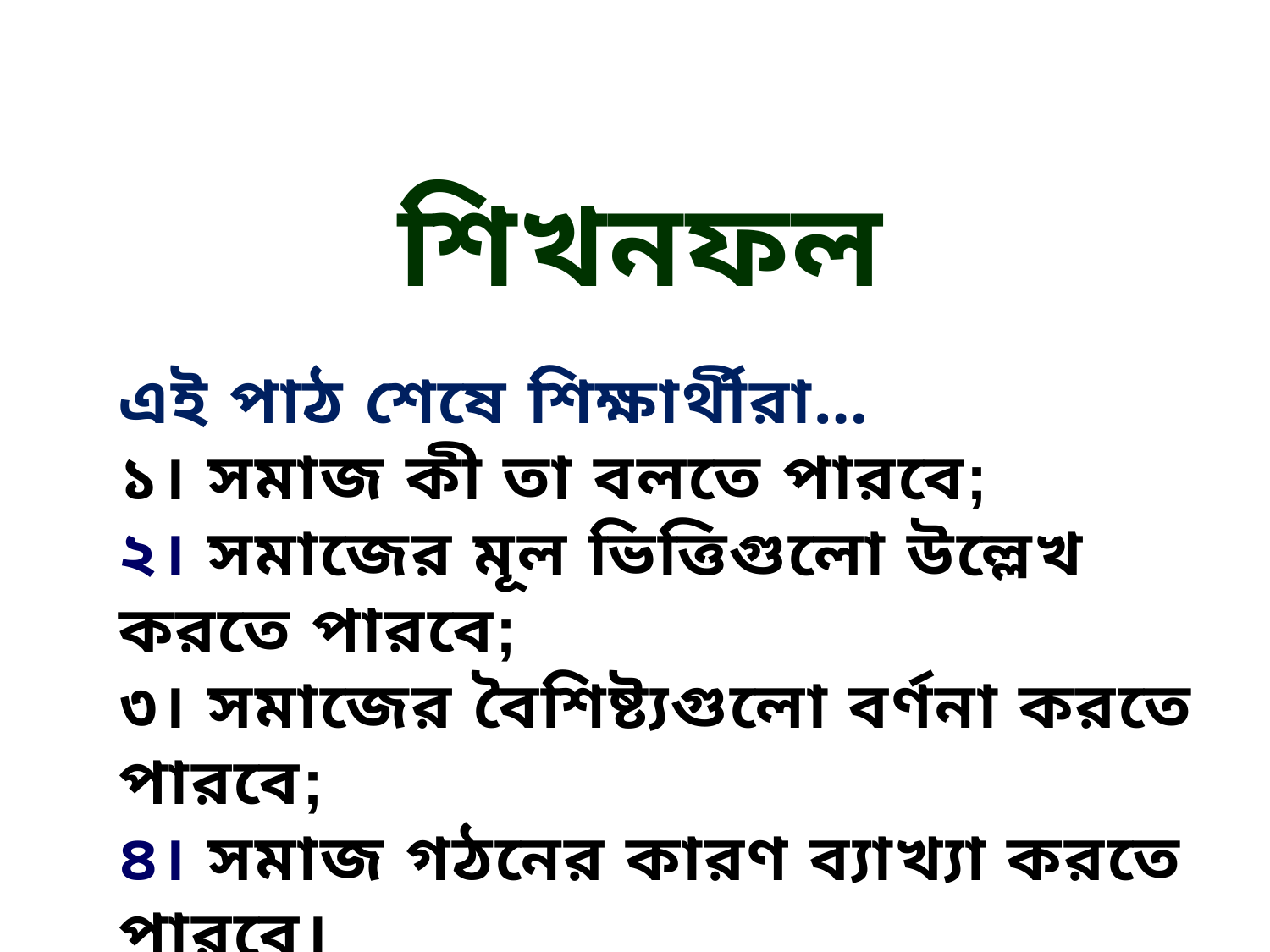

শিখনফল
এই পাঠ শেষে শিক্ষার্থীরা…
১। সমাজ কী তা বলতে পারবে;
২। সমাজের মূল ভিত্তিগুলো উল্লেখ করতে পারবে;
৩। সমাজের বৈশিষ্ট্যগুলো বর্ণনা করতে পারবে;
৪। সমাজ গঠনের কারণ ব্যাখ্যা করতে পারবে।